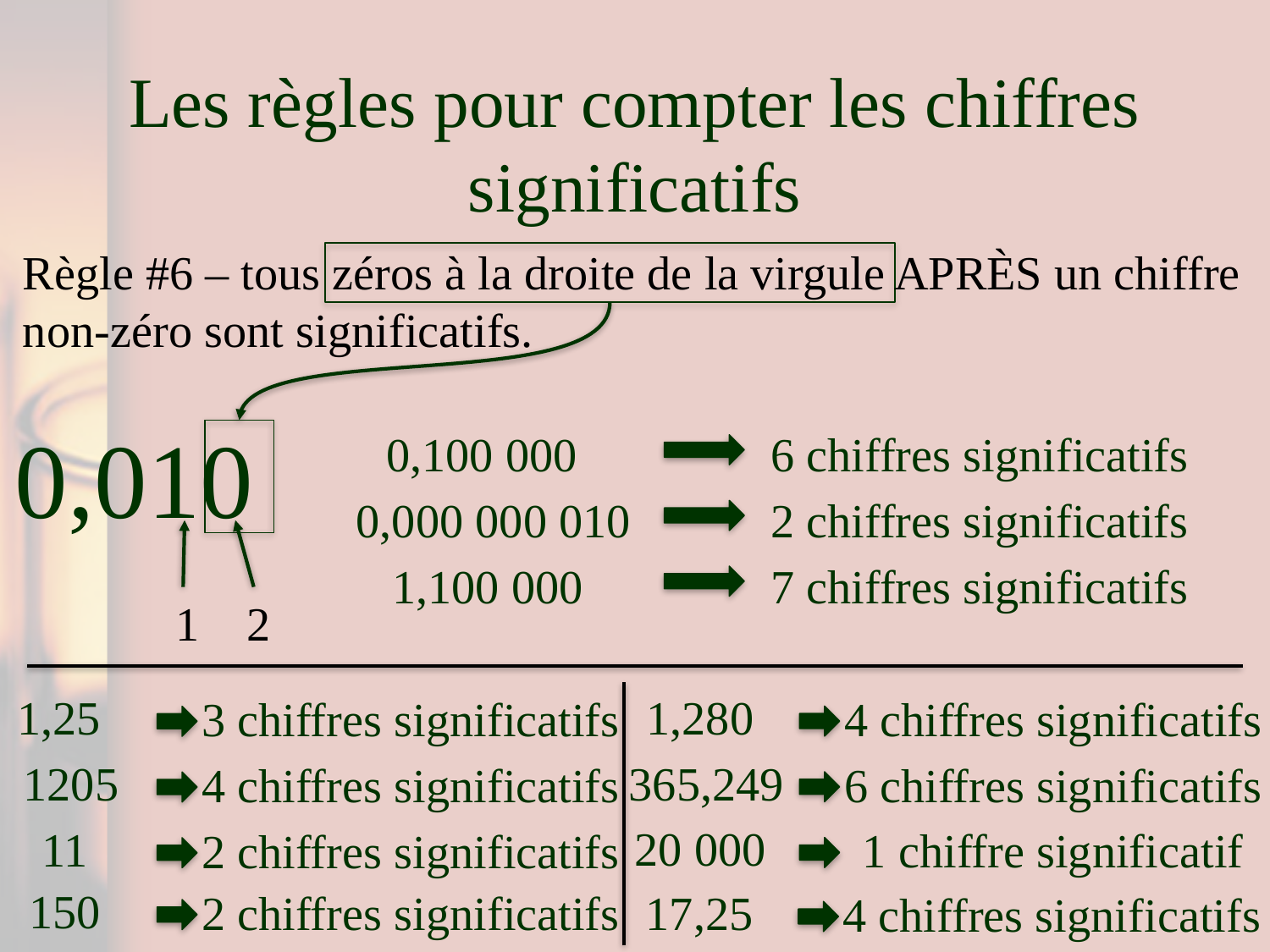

# Les règles pour compter les chiffres significatifs
Règle #6 – tous zéros à la droite de la virgule APRÈS un chiffre non-zéro sont significatifs.

0,010
0,100 000
6 chiffres significatifs

0,000 000 010
2 chiffres significatifs

1,100 000
7 chiffres significatifs

1
2
1,280
1,25
4 chiffres significatifs
3 chiffres significatifs

365,249
1205
6 chiffres significatifs
4 chiffres significatifs

20 000
11
1 chiffre significatif
2 chiffres significatifs

150
2 chiffres significatifs
17,25
4 chiffres significatifs